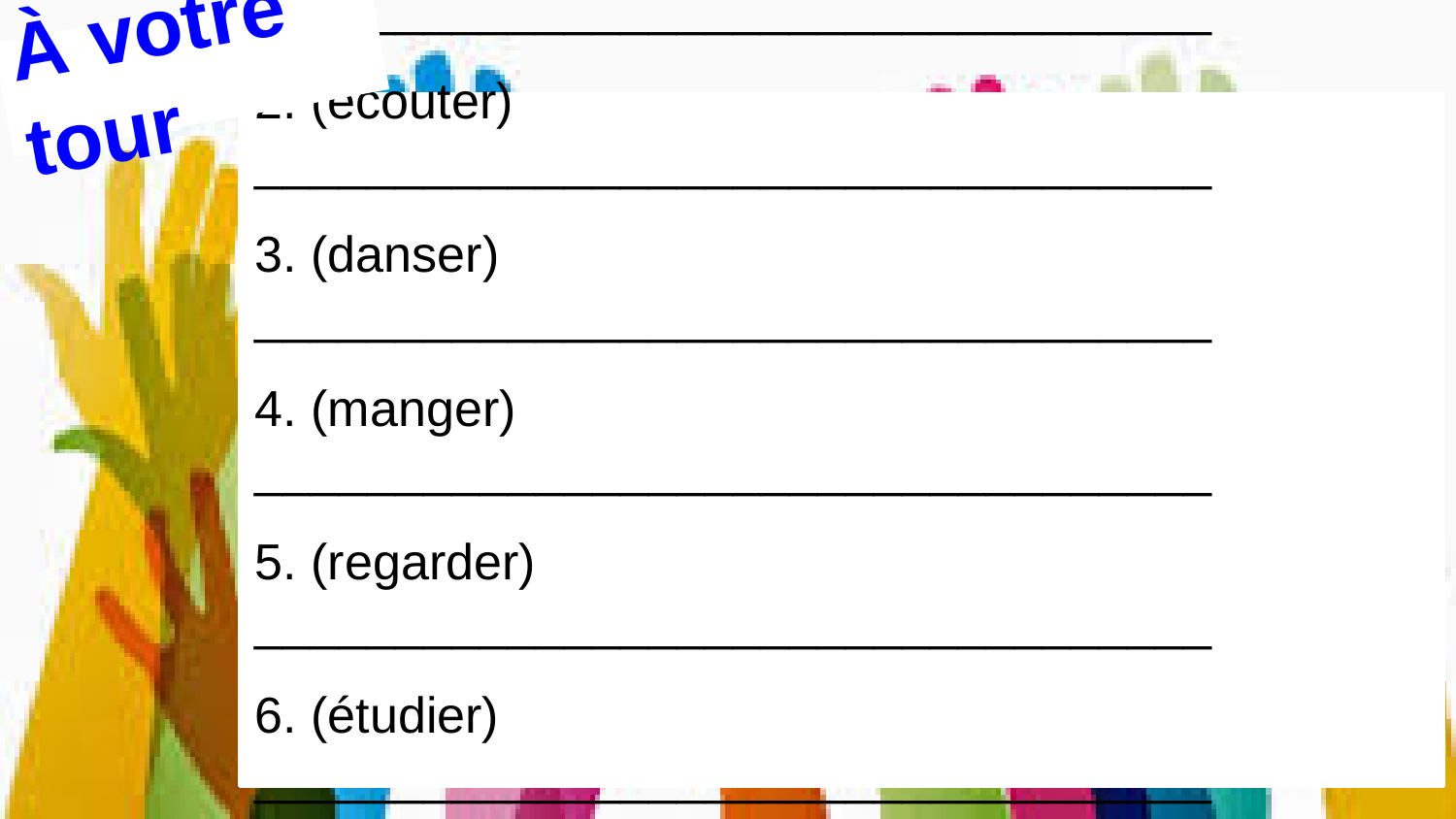

À votre tour
1. (parler)  	__________________________________
2. (écouter)  	__________________________________
3. (danser)  	__________________________________
4. (manger)  	__________________________________
5. (regarder)  	__________________________________
6. (étudier)  	__________________________________
7. (dessiner) 	__________________________________